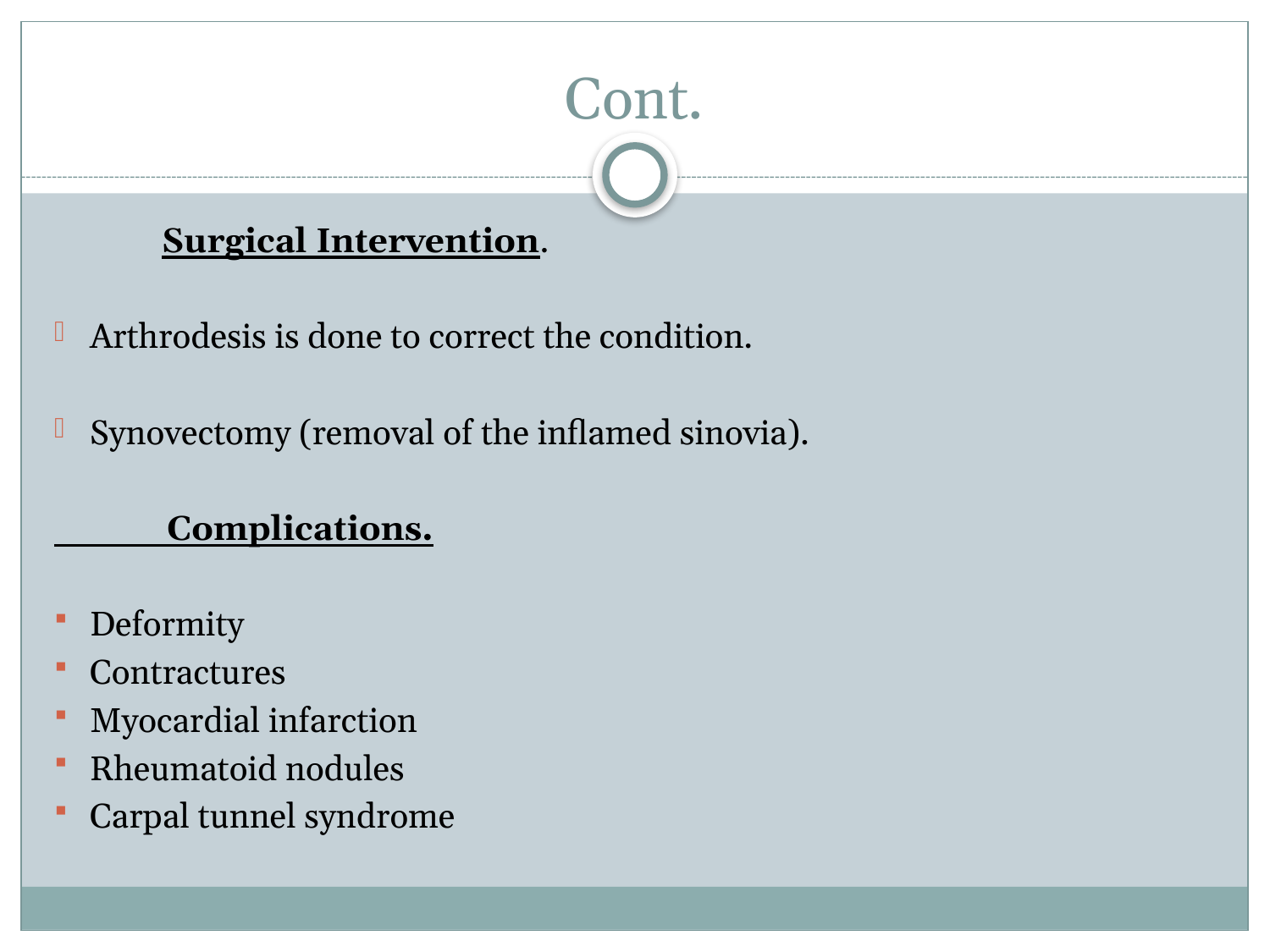

# Cont.
             Surgical Intervention.

Arthrodesis is done to correct the condition.

Synovectomy (removal of the inflamed sinovia).

             Complications.

Deformity
Contractures
Myocardial infarction
Rheumatoid nodules
Carpal tunnel syndrome